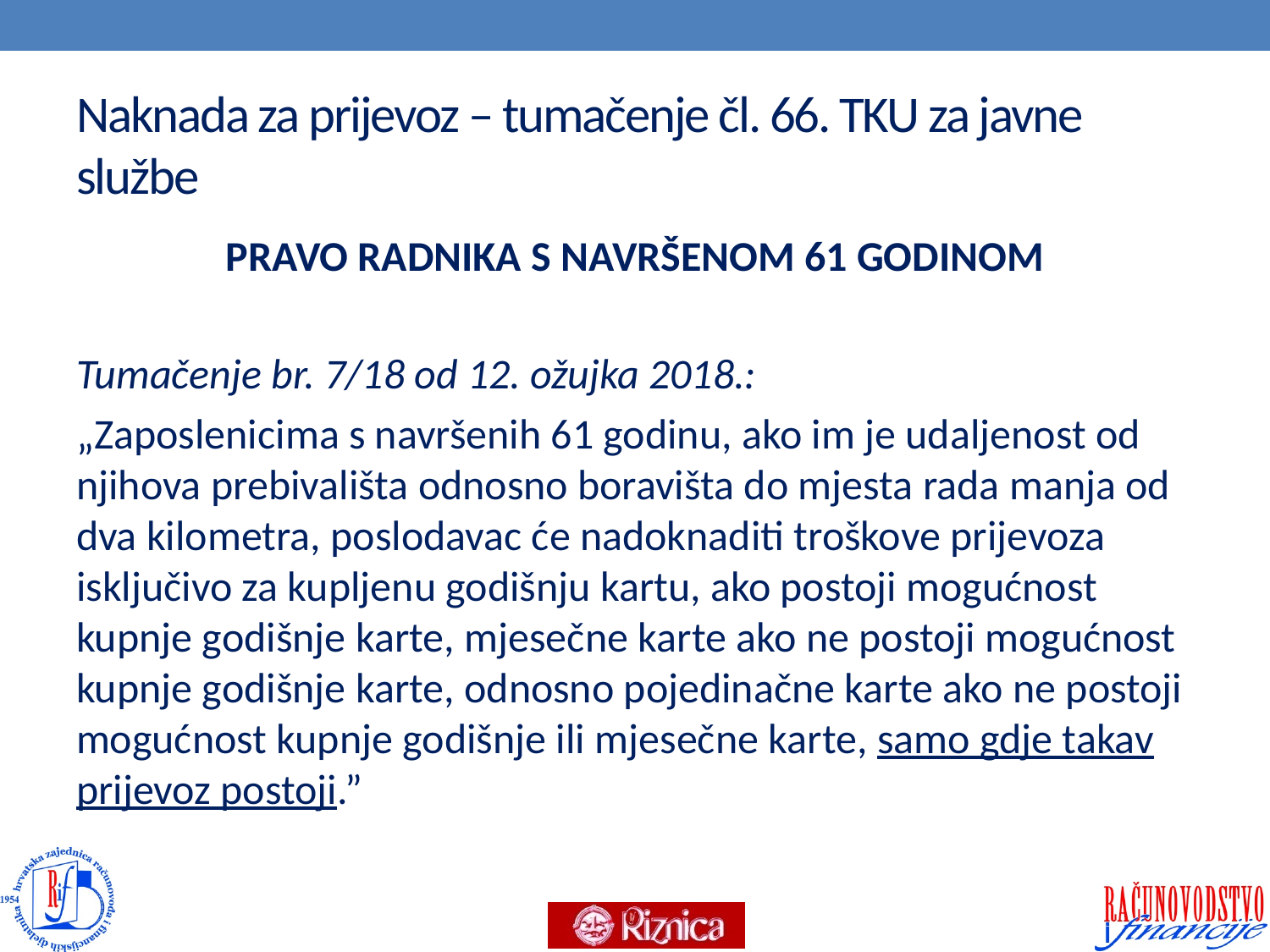

# Naknada za prijevoz – tumačenje čl. 66. TKU za javne službe
PRAVO RADNIKA S NAVRŠENOM 61 GODINOM

Tumačenje br. 7/18 od 12. ožujka 2018.:
„Zaposlenicima s navršenih 61 godinu, ako im je udaljenost od njihova prebivališta odnosno boravišta do mjesta rada manja od dva kilometra, poslodavac će nadoknaditi troškove prijevoza isključivo za kupljenu godišnju kartu, ako postoji mogućnost kupnje godišnje karte, mjesečne karte ako ne postoji mogućnost kupnje godišnje karte, odnosno pojedinačne karte ako ne postoji mogućnost kupnje godišnje ili mjesečne karte, samo gdje takav prijevoz postoji.”